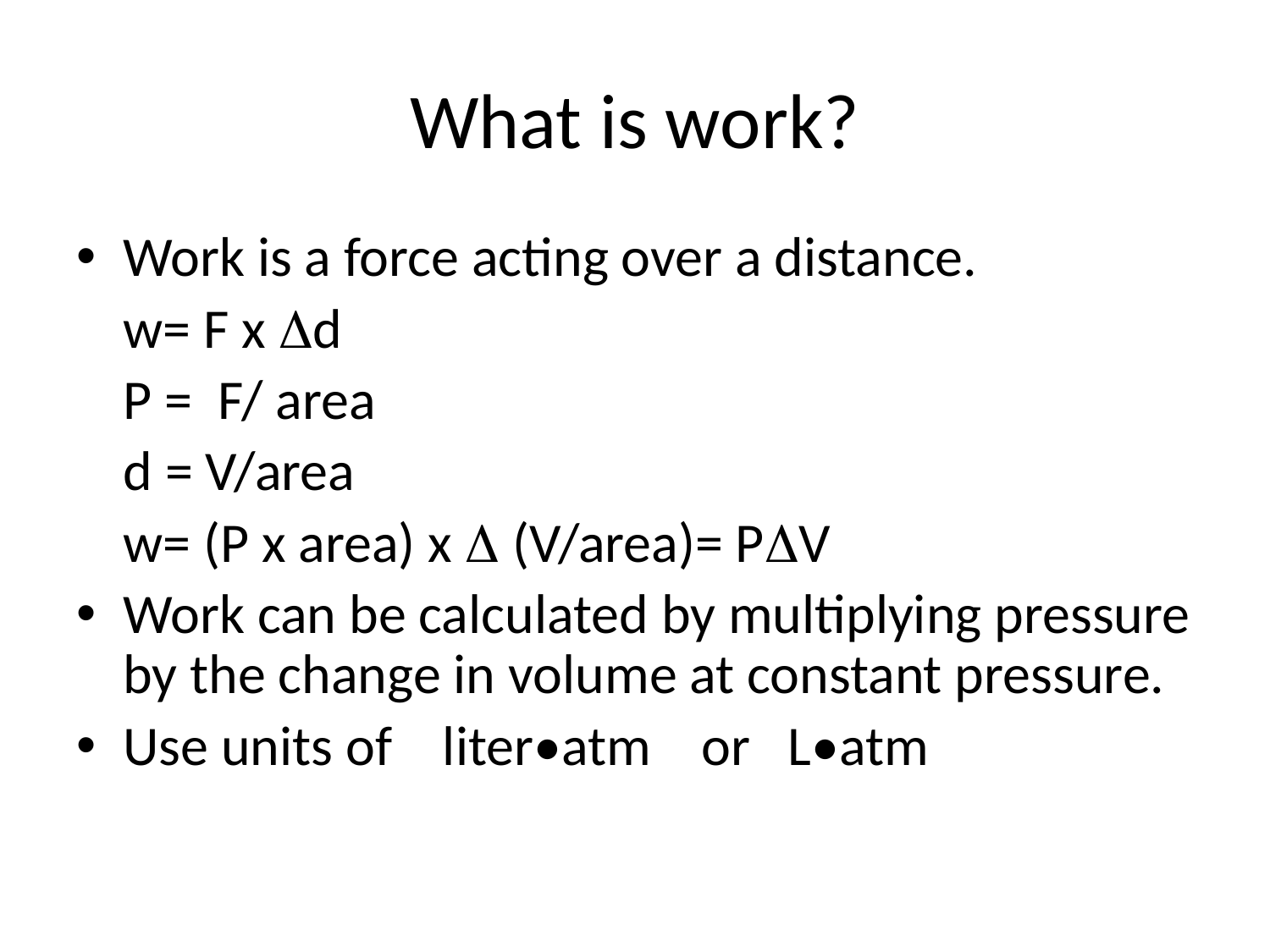

# What is work?
Work is a force acting over a distance.
		w= F x Δd
		P =  F/ area
		d = V/area
		w= (P x area) x Δ (V/area)= PΔV
Work can be calculated by multiplying pressure by the change in volume at constant pressure.
Use units of    liter•atm    or   L•atm